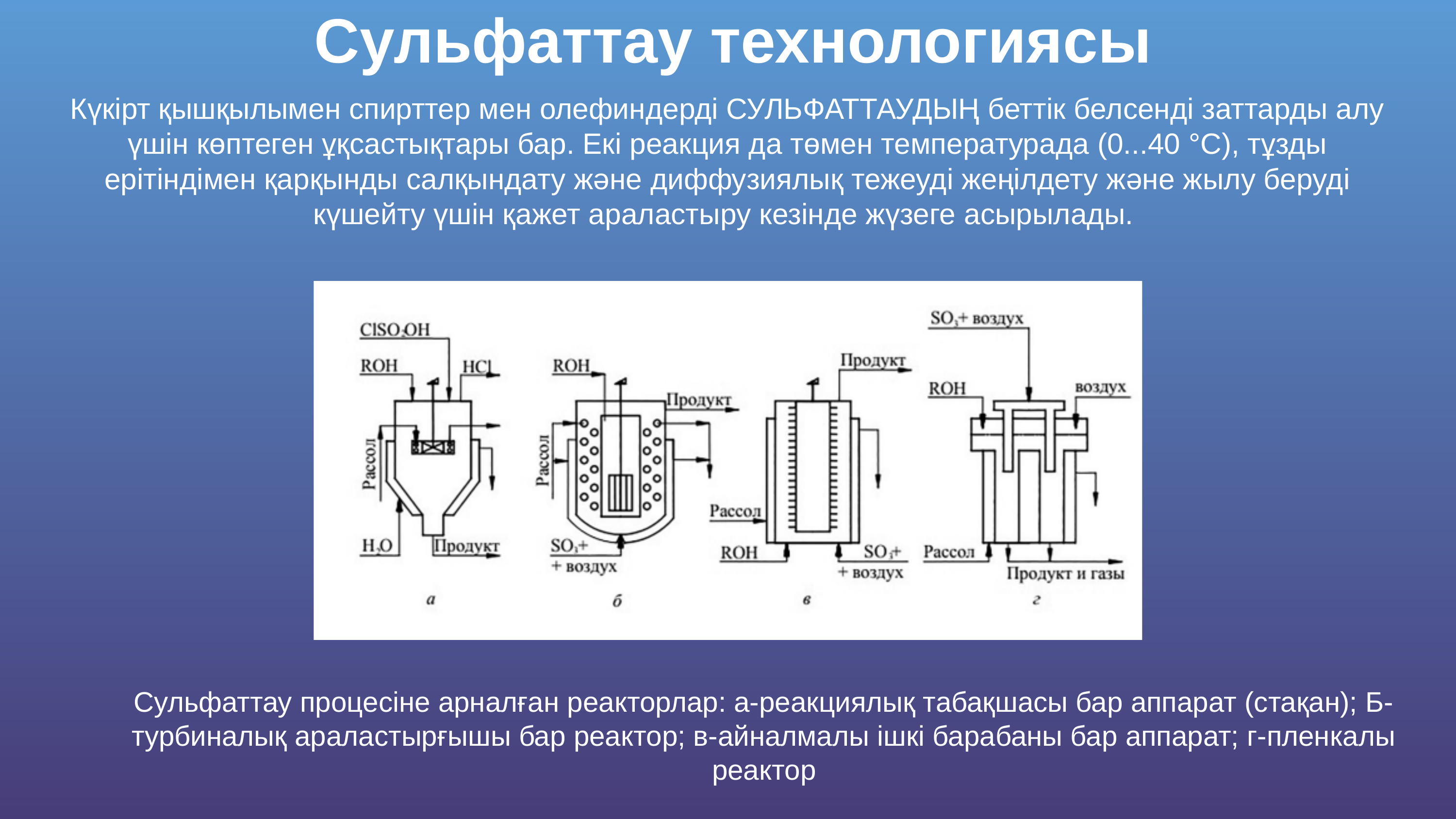

Сульфаттау технологиясы

Күкірт қышқылымен спирттер мен олефиндерді СУЛЬФАТТАУДЫҢ беттік белсенді заттарды алу үшін көптеген ұқсастықтары бар. Екі реакция да төмен температурада (0...40 °C), тұзды ерітіндімен қарқынды салқындату және диффузиялық тежеуді жеңілдету және жылу беруді күшейту үшін қажет араластыру кезінде жүзеге асырылады.

Сульфаттау процесіне арналған реакторлар: а-реакциялық табақшасы бар аппарат (стақан); Б-турбиналық араластырғышы бар реактор; в-айналмалы ішкі барабаны бар аппарат; г-пленкалы реактор